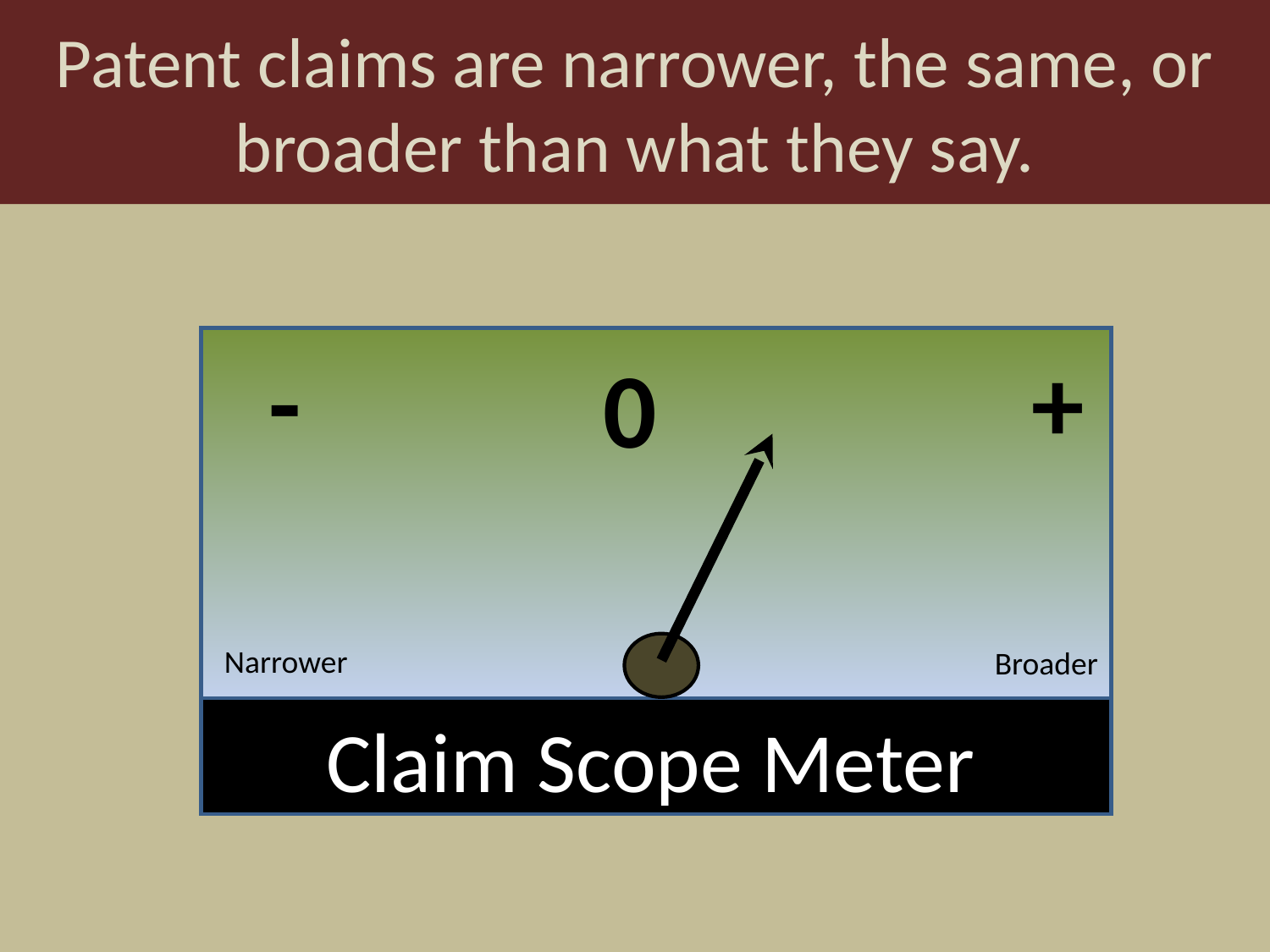

Patent claims are narrower, the same, or broader than what they say.

-
+
0

Narrower
Broader

Claim Scope Meter